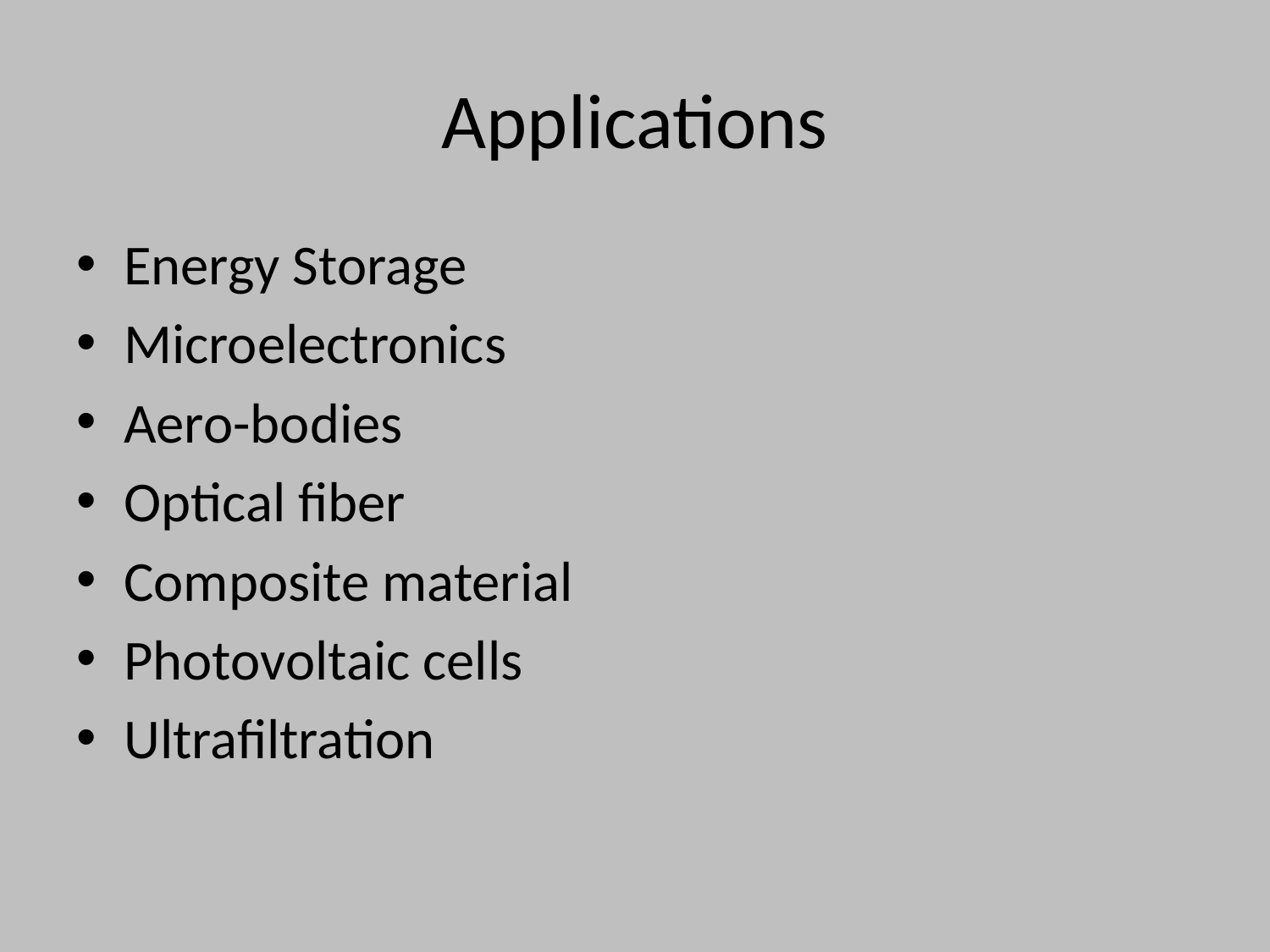

# Applications
Energy Storage
Microelectronics
Aero-bodies
Optical fiber
Composite material
Photovoltaic cells
Ultrafiltration